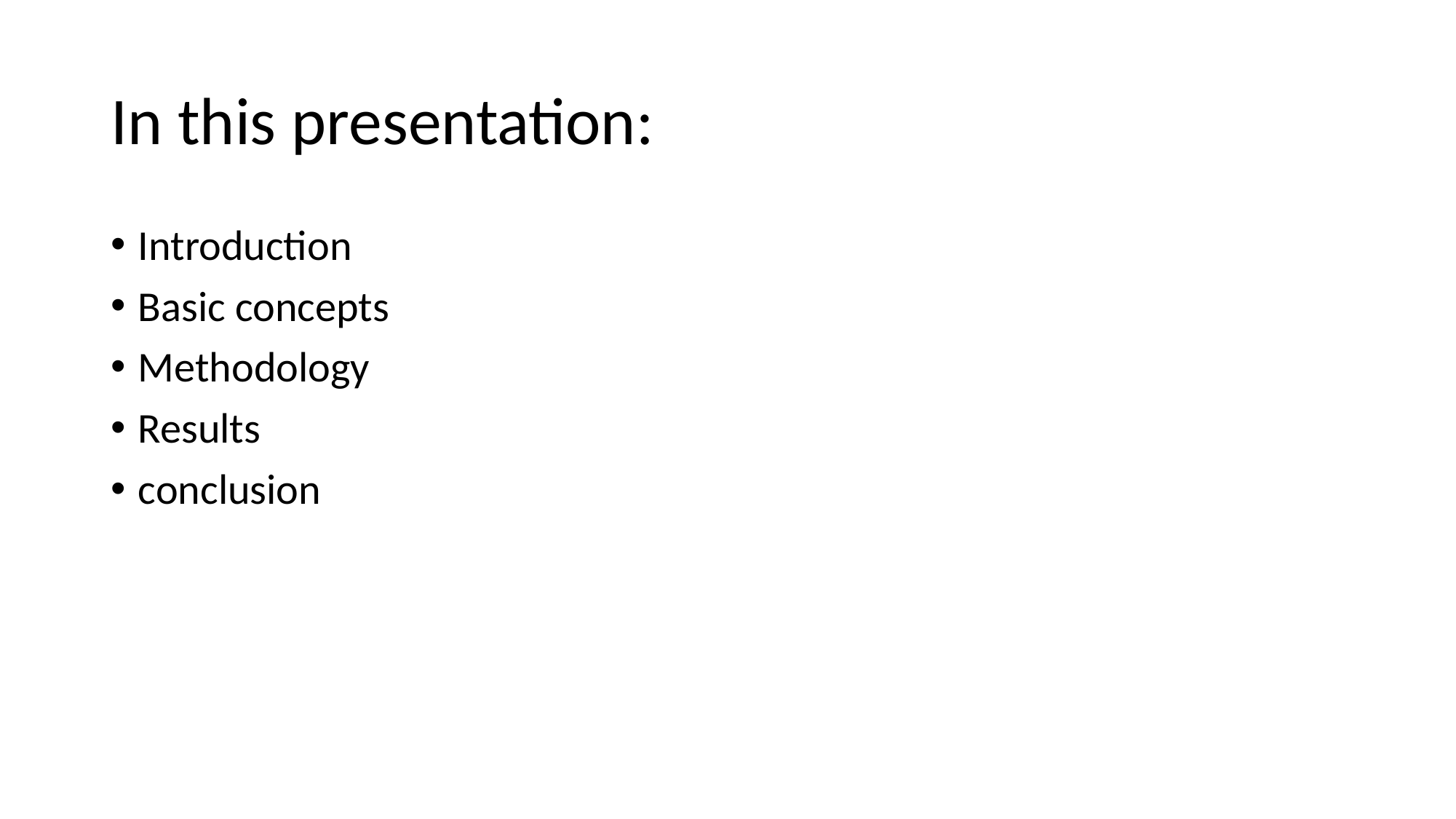

# In this presentation:
Introduction
Basic concepts
Methodology
Results
conclusion